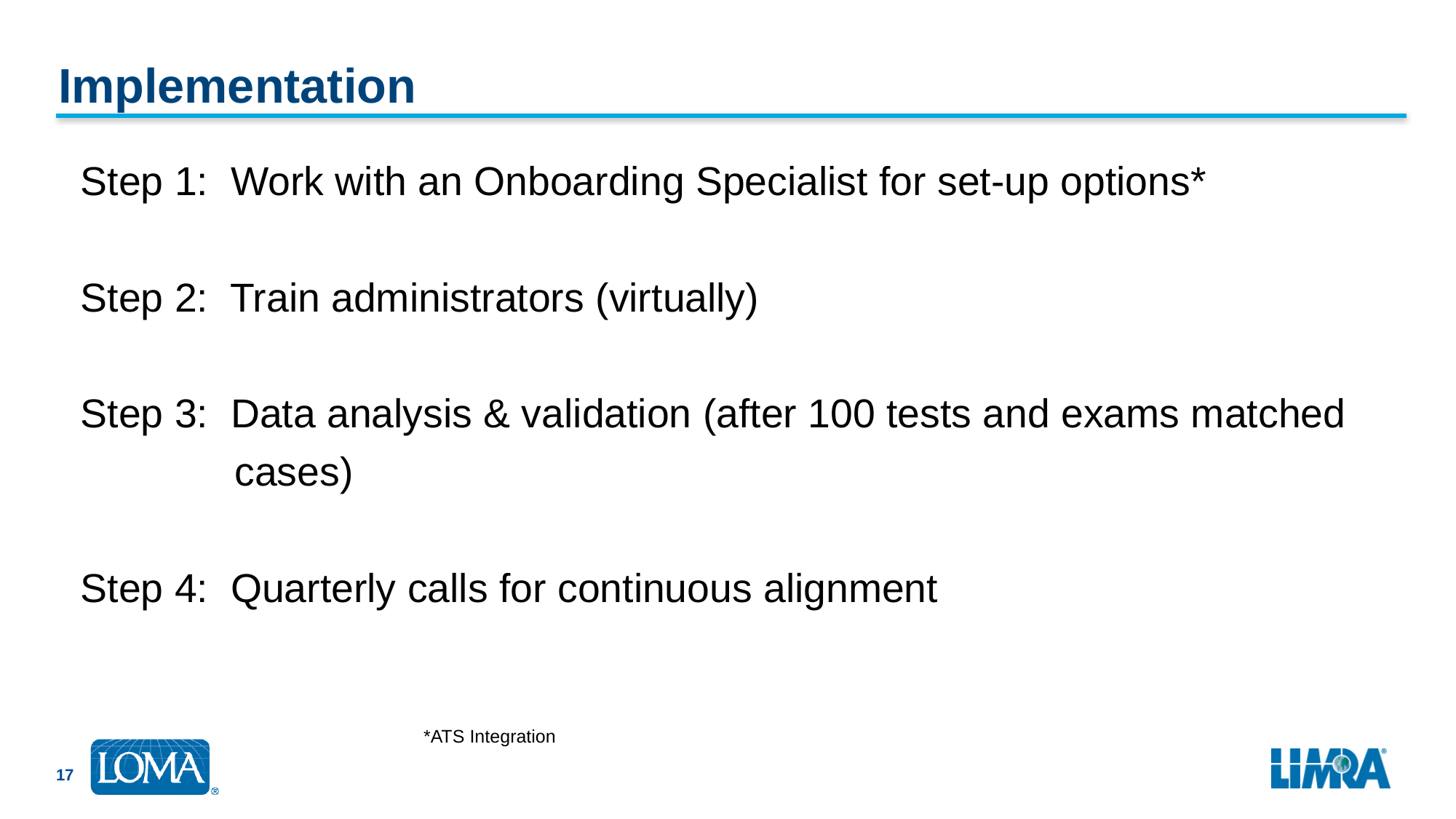

# Implementation
Step 1:  Work with an Onboarding Specialist for set-up options*

Step 2:  Train administrators (virtually)

Step 3:  Data analysis & validation (after 100 tests and exams matched   	    cases)

Step 4:  Quarterly calls for continuous alignment

*ATS Integration